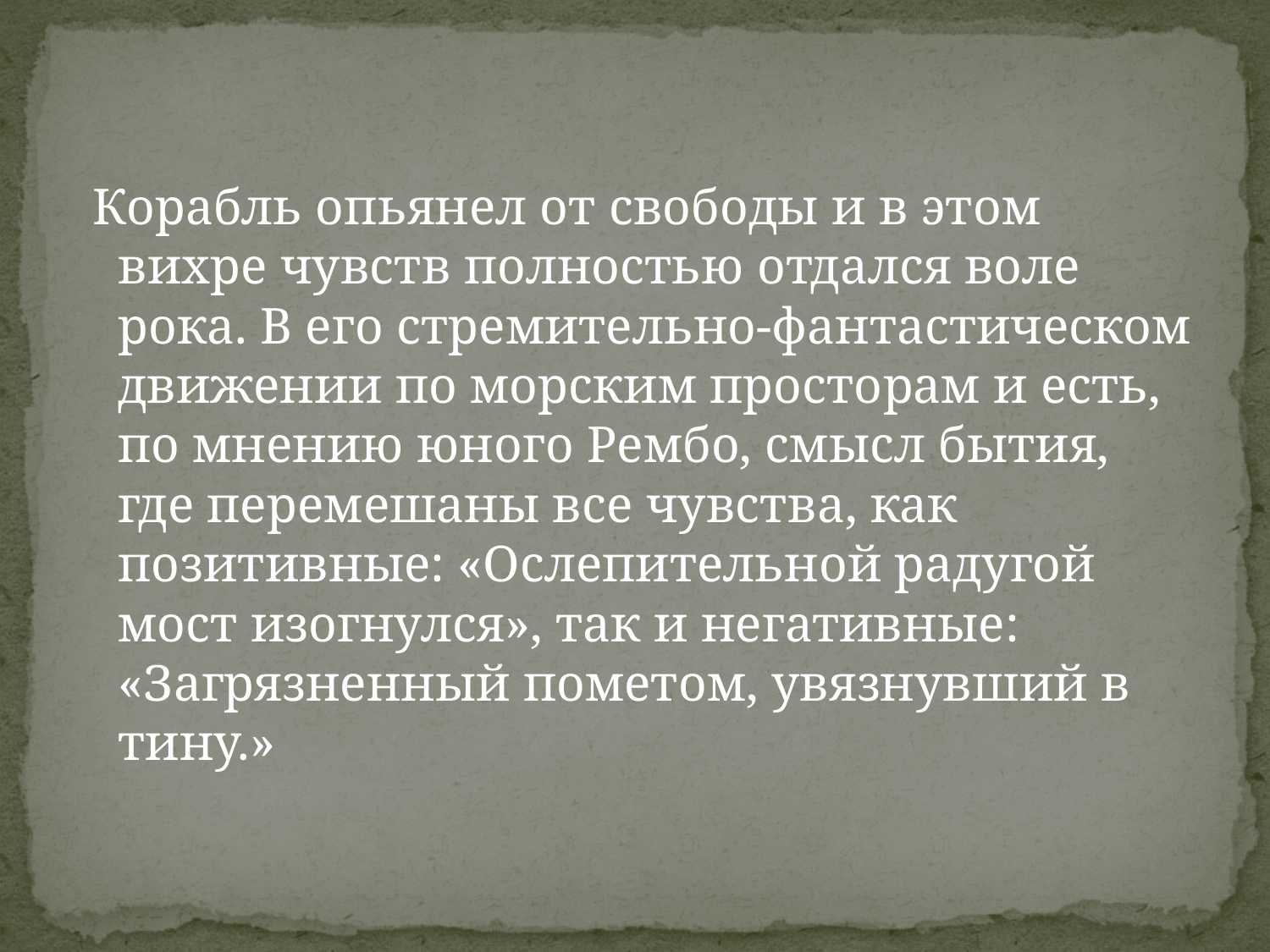

#
 Корабль опьянел от свободы и в этом вихре чувств полностью отдался воле рока. В его стремительно-фантастическом движении по морским просторам и есть, по мнению юного Рембо, смысл бытия, где перемешаны все чувства, как позитивные: «Ослепительной радугой мост изогнулся», так и негативные: «Загрязненный пометом, увязнувший в тину.»